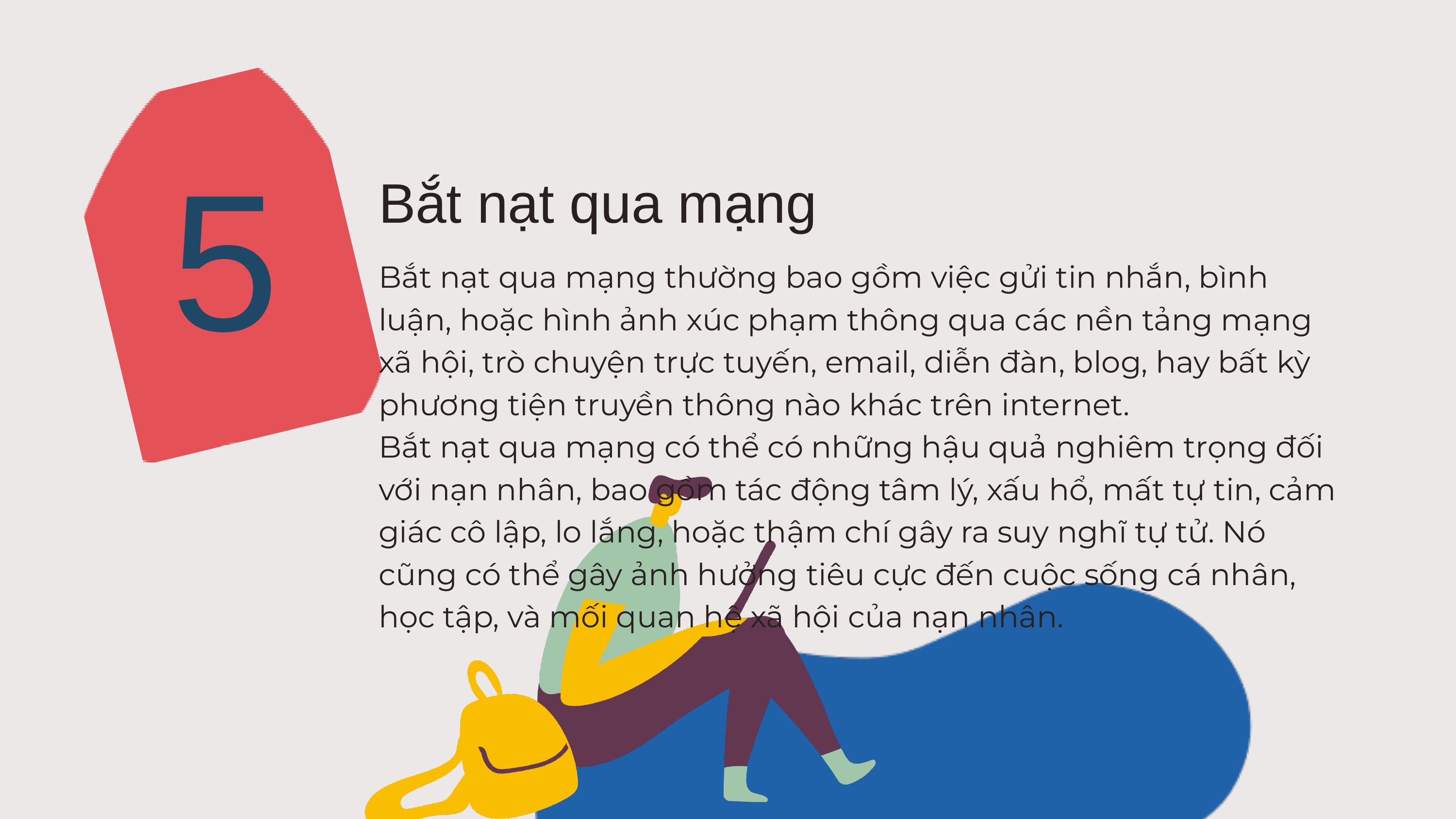

5

Bắt nạt qua mạng
Bắt nạt qua mạng thường bao gồm việc gửi tin nhắn, bình luận, hoặc hình ảnh xúc phạm thông qua các nền tảng mạng xã hội, trò chuyện trực tuyến, email, diễn đàn, blog, hay bất kỳ phương tiện truyền thông nào khác trên internet.
Bắt nạt qua mạng có thể có những hậu quả nghiêm trọng đối với nạn nhân, bao gồm tác động tâm lý, xấu hổ, mất tự tin, cảm giác cô lập, lo lắng, hoặc thậm chí gây ra suy nghĩ tự tử. Nó cũng có thể gây ảnh hưởng tiêu cực đến cuộc sống cá nhân, học tập, và mối quan hệ xã hội của nạn nhân.